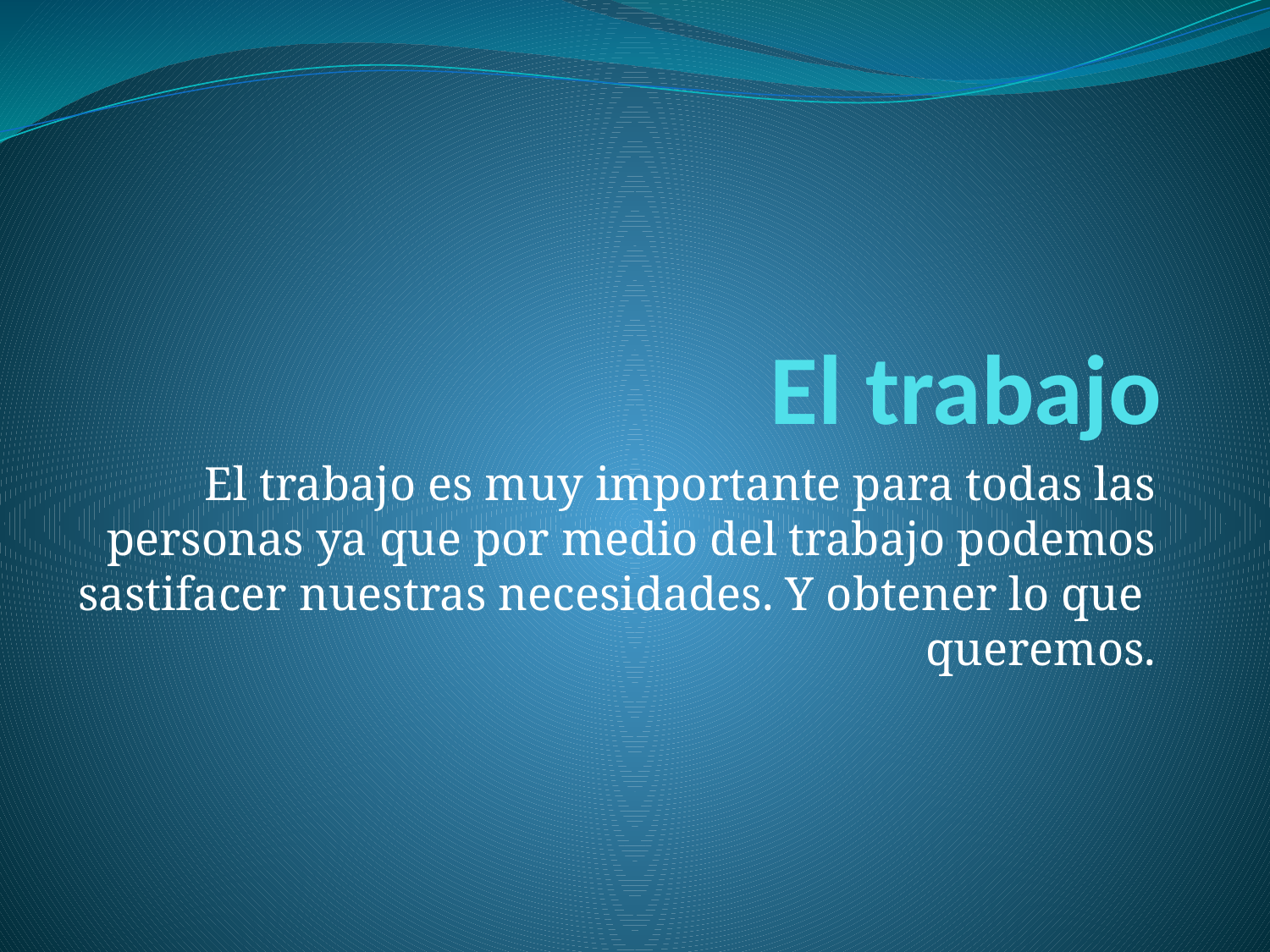

# El trabajo
El trabajo es muy importante para todas las personas ya que por medio del trabajo podemos sastifacer nuestras necesidades. Y obtener lo que  queremos.